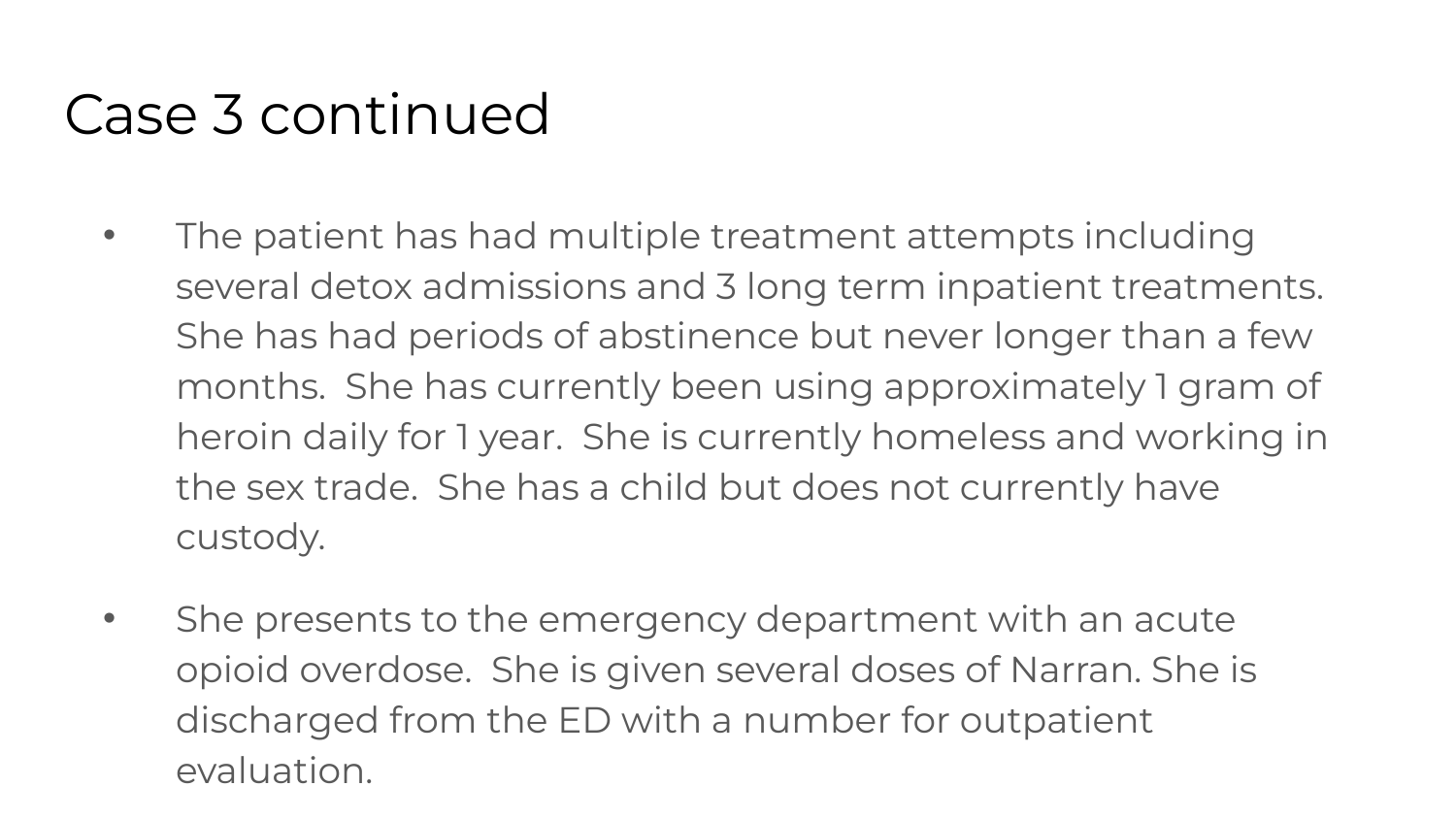

# Case 3 continued
The patient has had multiple treatment attempts including several detox admissions and 3 long term inpatient treatments.  She has had periods of abstinence but never longer than a few months.  She has currently been using approximately 1 gram of heroin daily for 1 year.  She is currently homeless and working in the sex trade.  She has a child but does not currently have custody.
She presents to the emergency department with an acute opioid overdose.  She is given several doses of Narran. She is discharged from the ED with a number for outpatient evaluation.